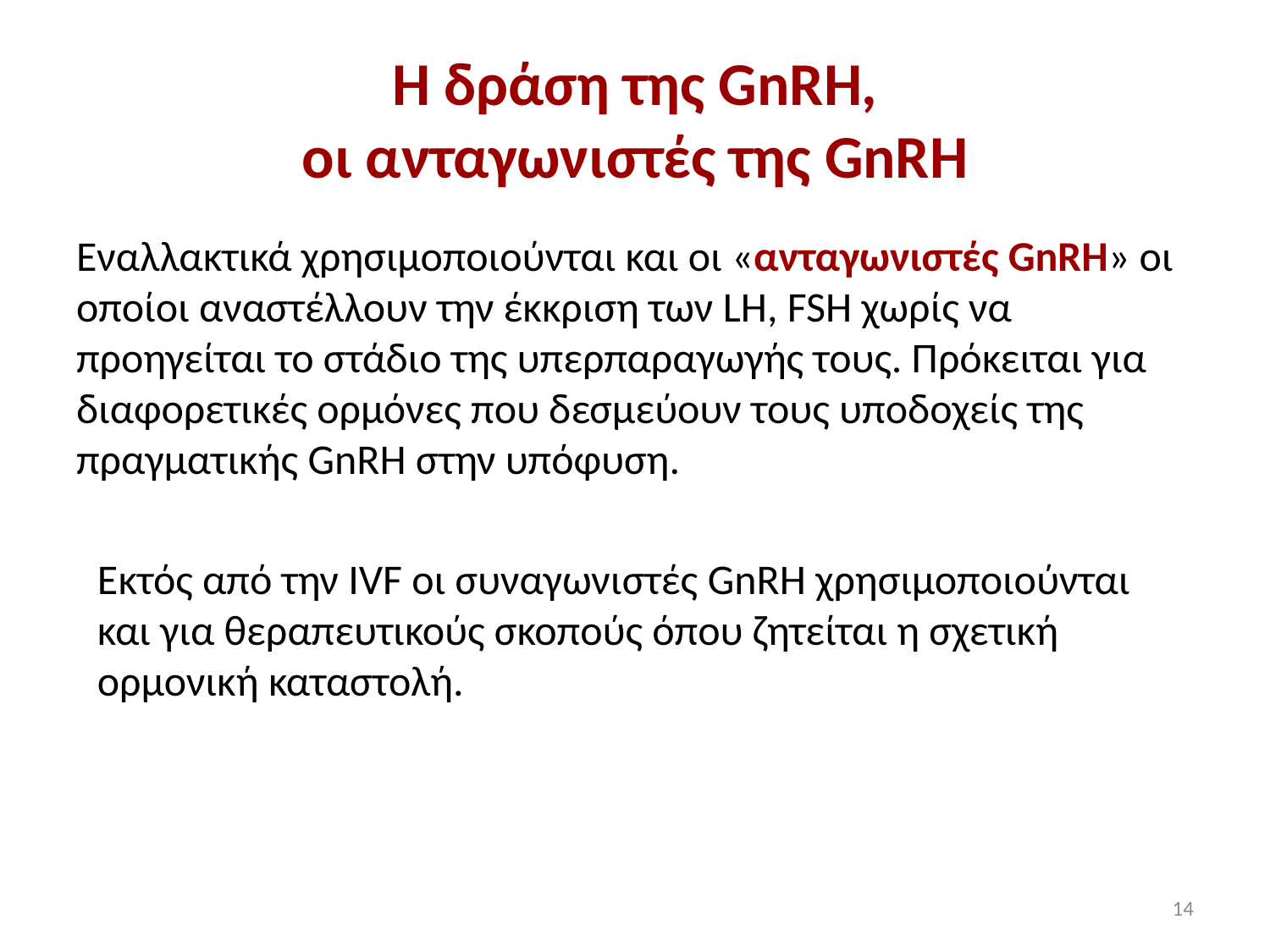

# Η δράση της GnRH, οι ανταγωνιστές της GnRH
Εναλλακτικά χρησιμοποιούνται και οι «ανταγωνιστές GnRH» οι οποίοι αναστέλλουν την έκκριση των LH, FSH χωρίς να προηγείται το στάδιο της υπερπαραγωγής τους. Πρόκειται για διαφορετικές ορμόνες που δεσμεύουν τους υποδοχείς της πραγματικής GnRH στην υπόφυση.
Εκτός από την IVF οι συναγωνιστές GnRH χρησιμοποιούνται και για θεραπευτικούς σκοπούς όπου ζητείται η σχετική ορμονική καταστολή.

14